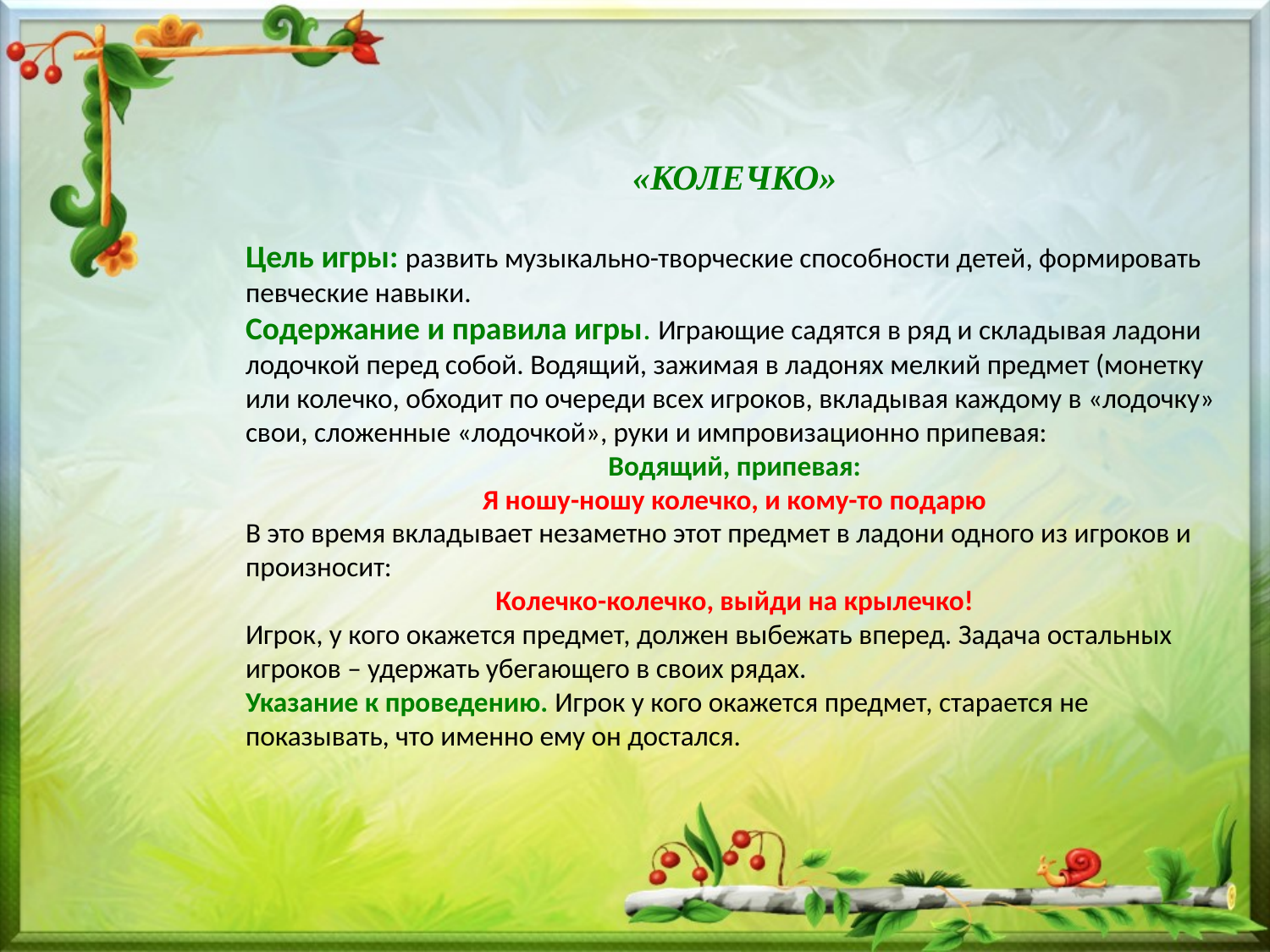

«КОЛЕЧКО»

Цель игры: развить музыкально-творческие способности детей, формировать певческие навыки.
Содержание и правила игры. Играющие садятся в ряд и складывая ладони лодочкой перед собой. Водящий, зажимая в ладонях мелкий предмет (монетку или колечко, обходит по очереди всех игроков, вкладывая каждому в «лодочку» свои, сложенные «лодочкой», руки и импровизационно припевая:
Водящий, припевая:
Я ношу-ношу колечко, и кому-то подарю
В это время вкладывает незаметно этот предмет в ладони одного из игроков и произносит:
Колечко-колечко, выйди на крылечко!
Игрок, у кого окажется предмет, должен выбежать вперед. Задача остальных игроков – удержать убегающего в своих рядах.
Указание к проведению. Игрок у кого окажется предмет, старается не показывать, что именно ему он достался.